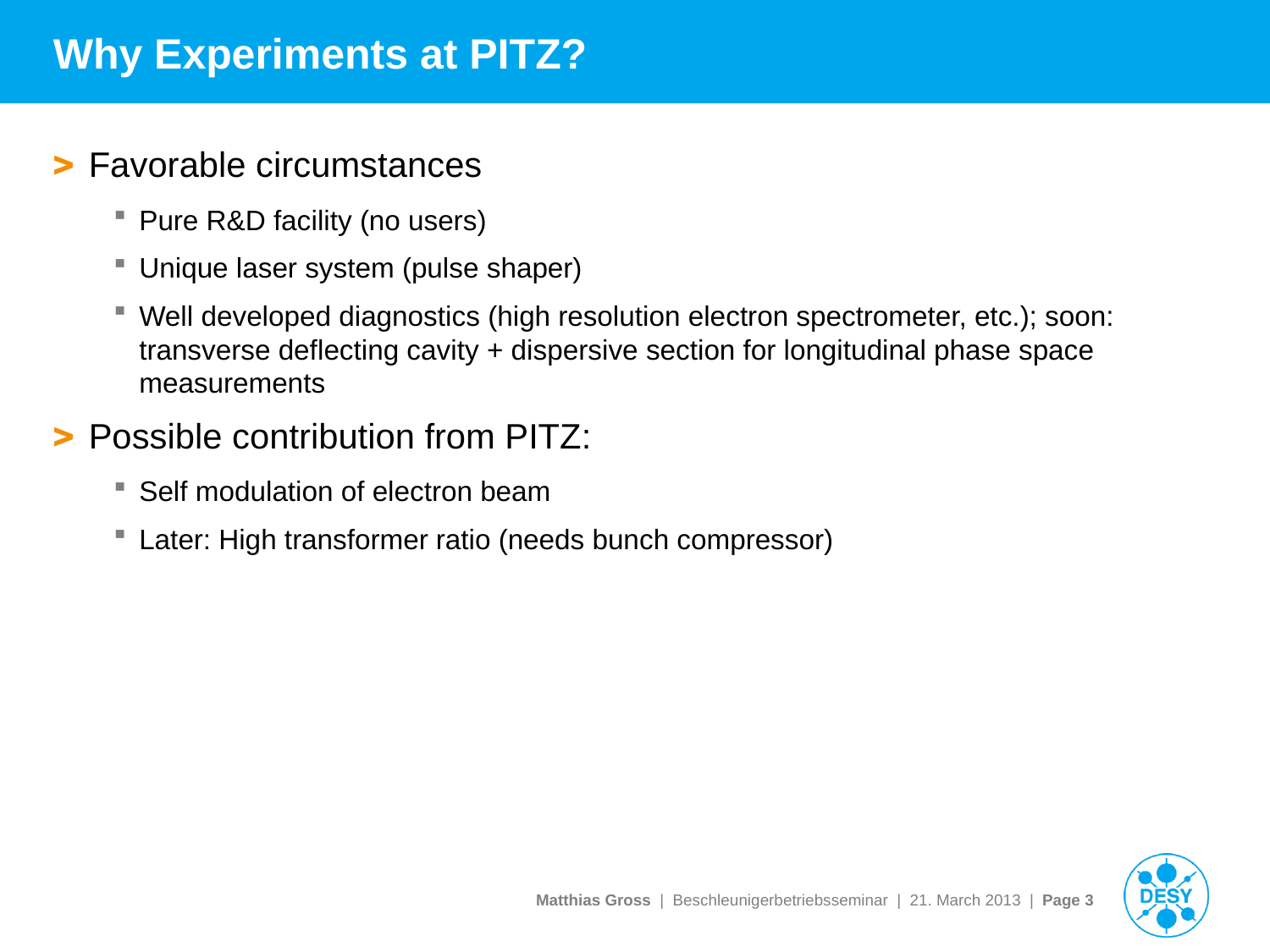

# Why Experiments at PITZ?
Favorable circumstances
Pure R&D facility (no users)
Unique laser system (pulse shaper)
Well developed diagnostics (high resolution electron spectrometer, etc.); soon: transverse deflecting cavity + dispersive section for longitudinal phase space measurements
Possible contribution from PITZ:
Self modulation of electron beam
Later: High transformer ratio (needs bunch compressor)